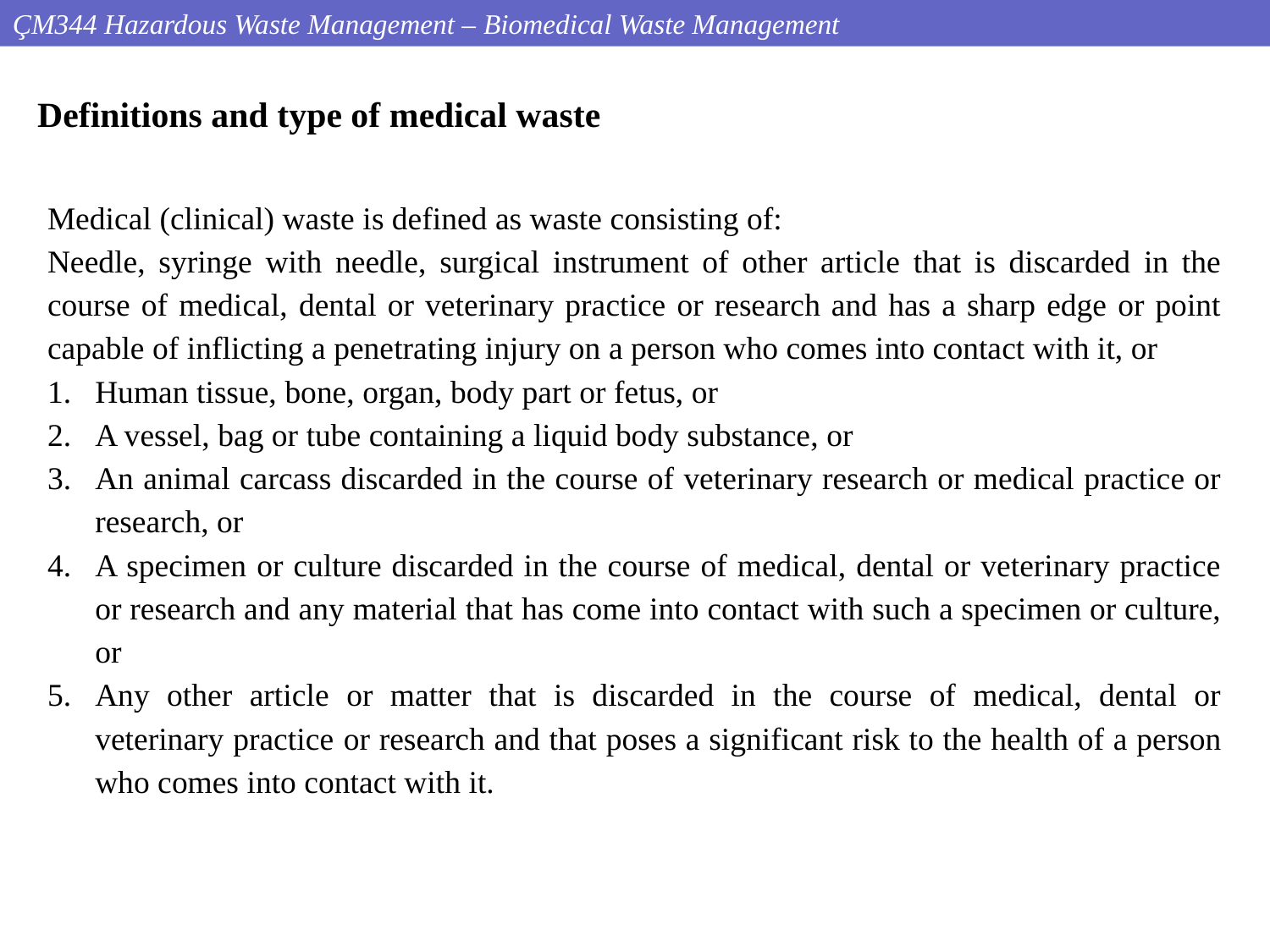

ÇM344 Hazardous Waste Management – Biomedical Waste Management
Definitions and type of medical waste
Medical (clinical) waste is defined as waste consisting of:
Needle, syringe with needle, surgical instrument of other article that is discarded in the course of medical, dental or veterinary practice or research and has a sharp edge or point capable of inflicting a penetrating injury on a person who comes into contact with it, or
Human tissue, bone, organ, body part or fetus, or
A vessel, bag or tube containing a liquid body substance, or
An animal carcass discarded in the course of veterinary research or medical practice or research, or
A specimen or culture discarded in the course of medical, dental or veterinary practice or research and any material that has come into contact with such a specimen or culture, or
Any other article or matter that is discarded in the course of medical, dental or veterinary practice or research and that poses a significant risk to the health of a person who comes into contact with it.